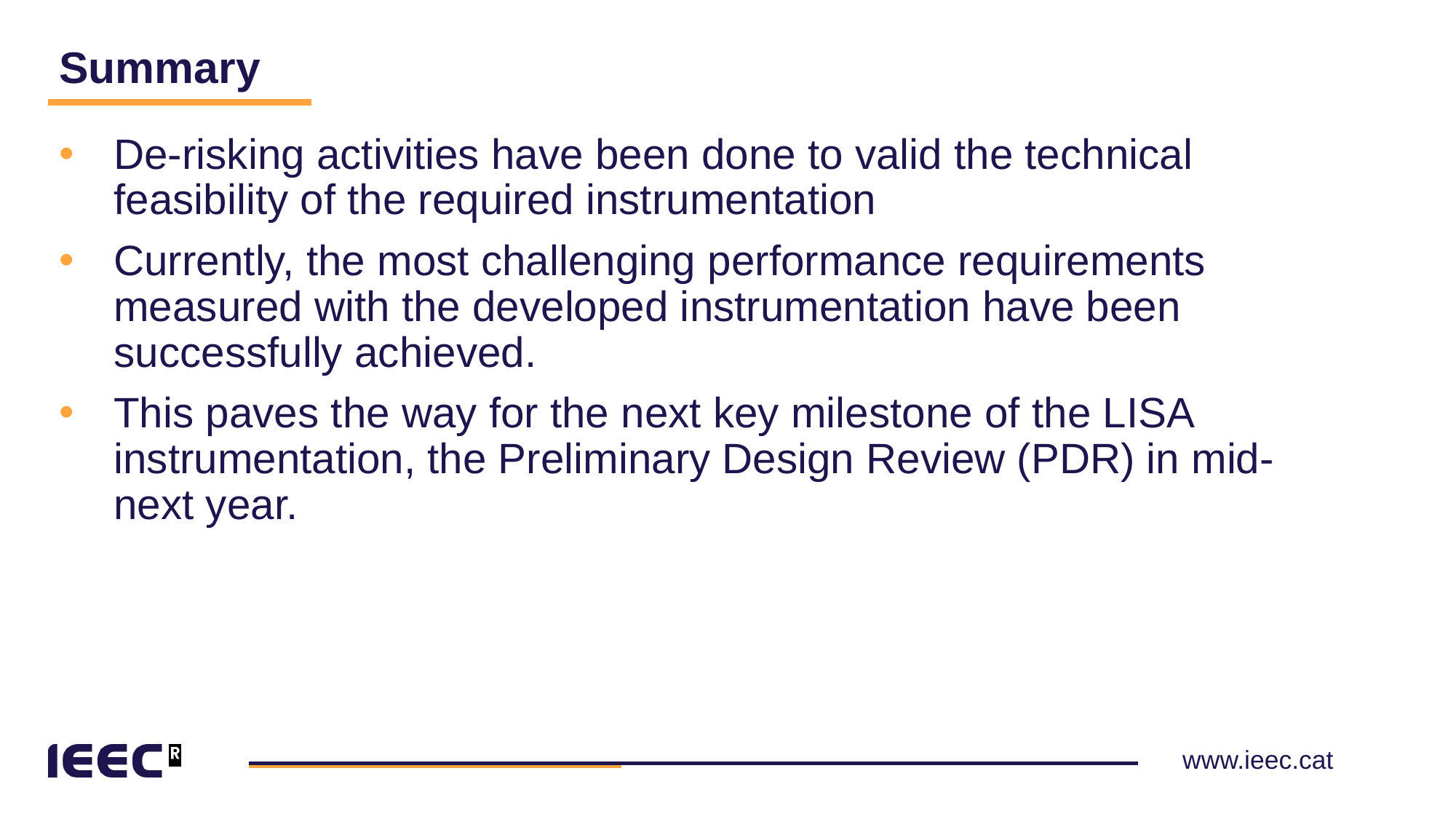

# Summary
De-risking activities have been done to valid the technical feasibility of the required instrumentation
Currently, the most challenging performance requirements measured with the developed instrumentation have been successfully achieved.
This paves the way for the next key milestone of the LISA instrumentation, the Preliminary Design Review (PDR) in mid-next year.